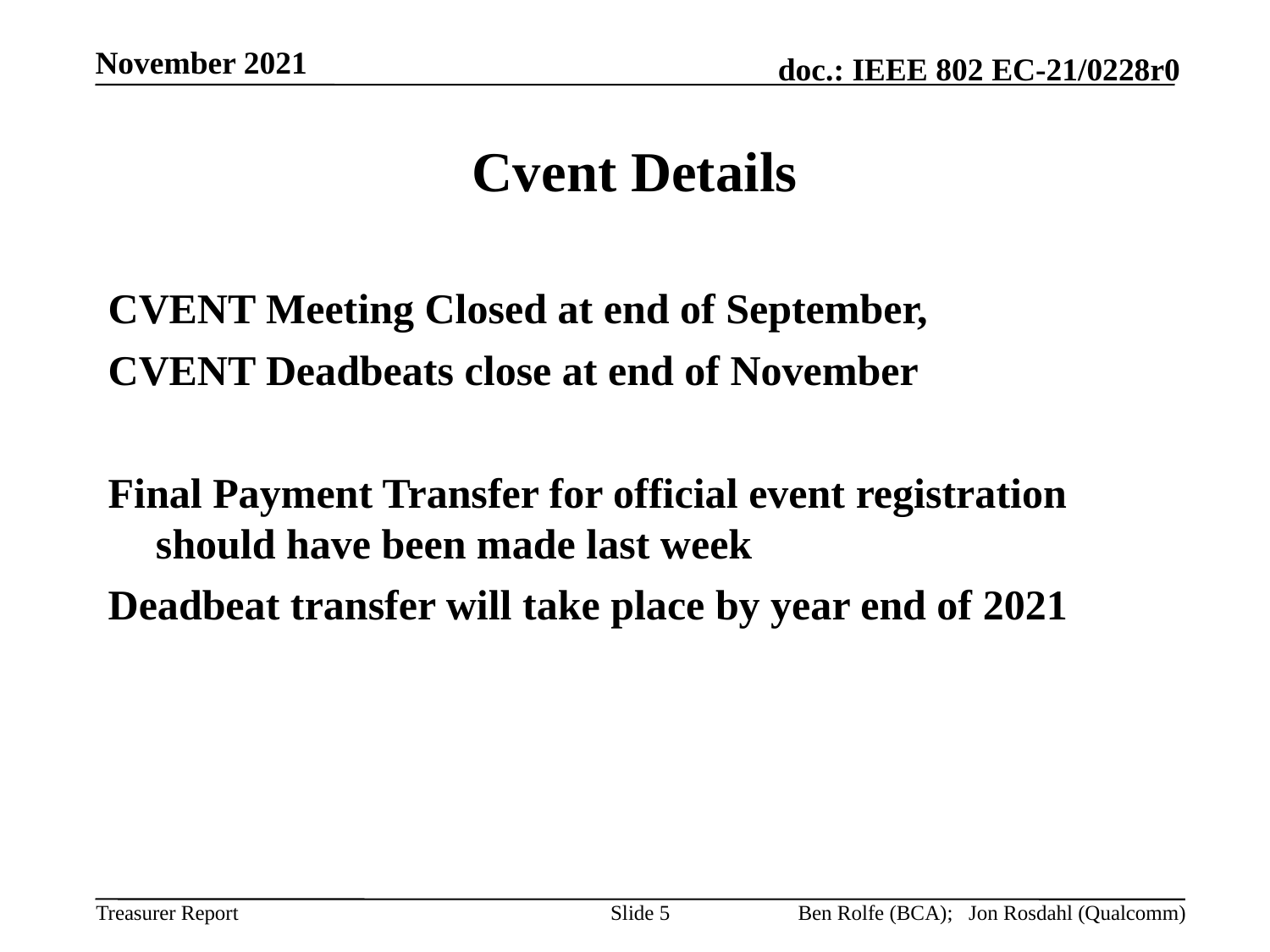

November 2021
# Cvent Details
CVENT Meeting Closed at end of September,
CVENT Deadbeats close at end of November

Final Payment Transfer for official event registration should have been made last week
Deadbeat transfer will take place by year end of 2021
Slide 5
Ben Rolfe (BCA);   Jon Rosdahl (Qualcomm)